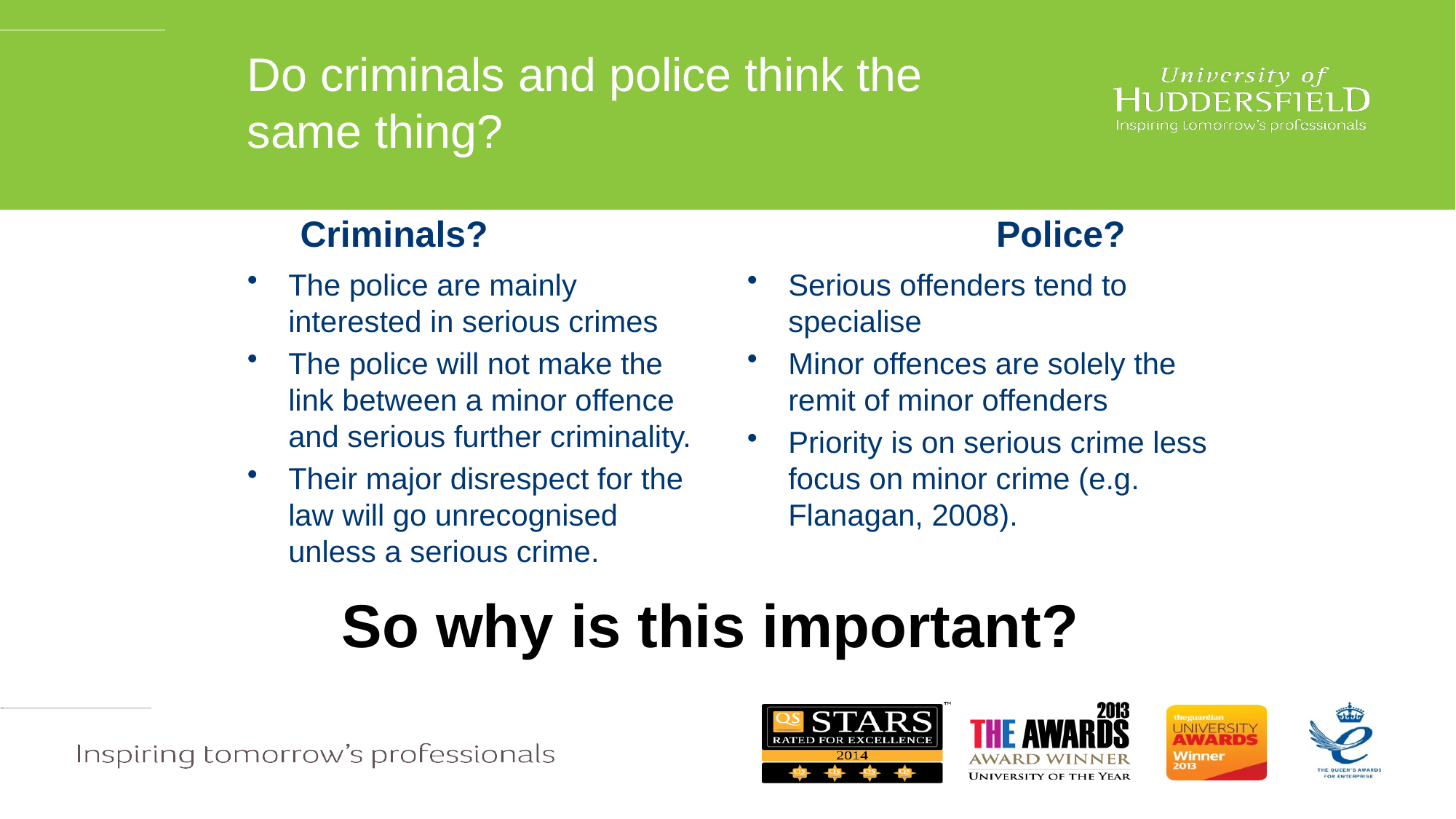

# Do criminals and police think the same thing?
Criminals?
Police?
The police are mainly interested in serious crimes
The police will not make the link between a minor offence and serious further criminality.
Their major disrespect for the law will go unrecognised unless a serious crime.
Serious offenders tend to specialise
Minor offences are solely the remit of minor offenders
Priority is on serious crime less focus on minor crime (e.g. Flanagan, 2008).
So why is this important?